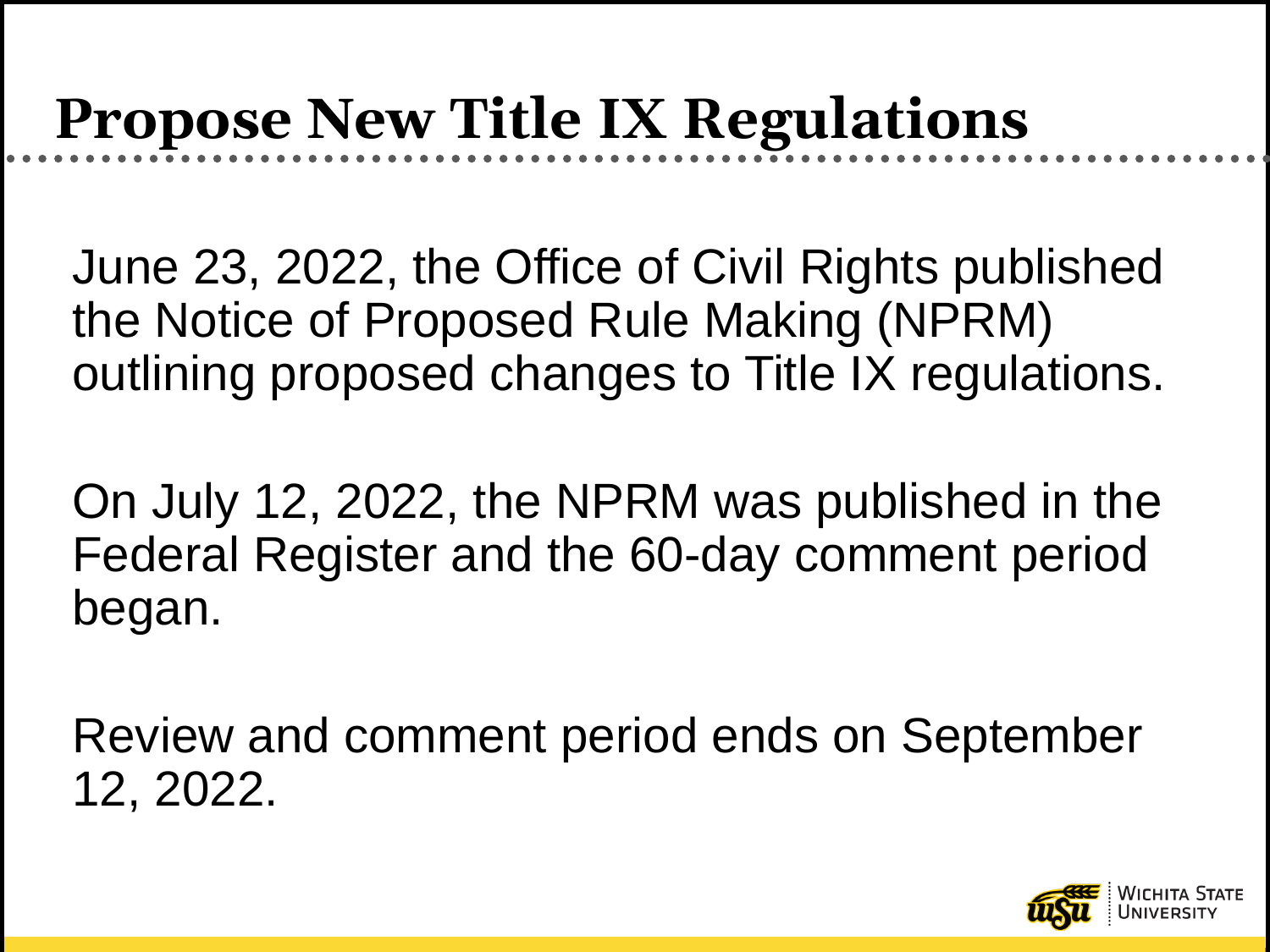

# Propose New Title IX Regulations
June 23, 2022, the Office of Civil Rights published the Notice of Proposed Rule Making (NPRM) outlining proposed changes to Title IX regulations.

On July 12, 2022, the NPRM was published in the Federal Register and the 60-day comment period began.

Review and comment period ends on September 12, 2022.